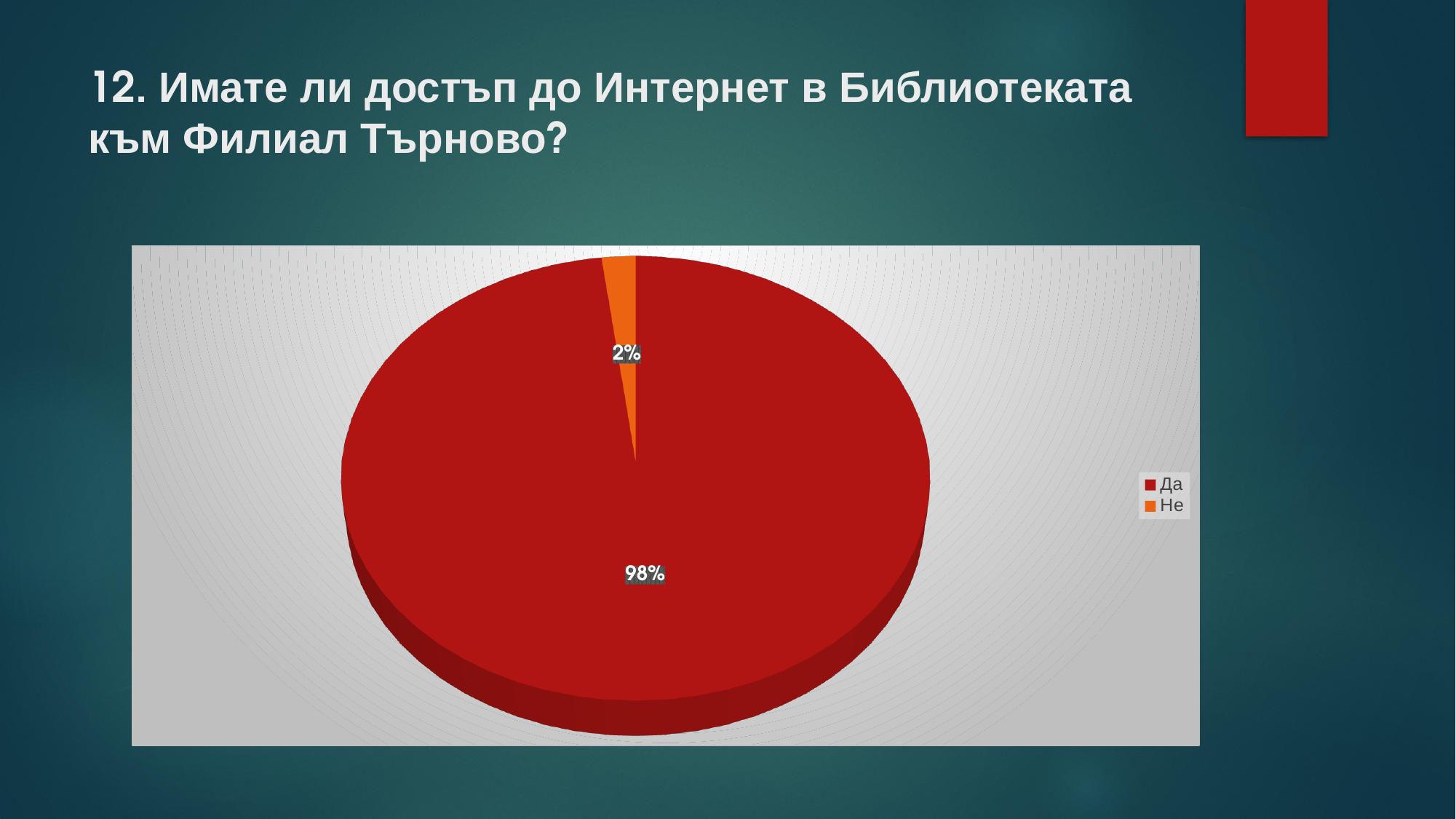

# 12. Имате ли достъп до Интернет в Библиотеката към Филиал Търново?

[unsupported chart]